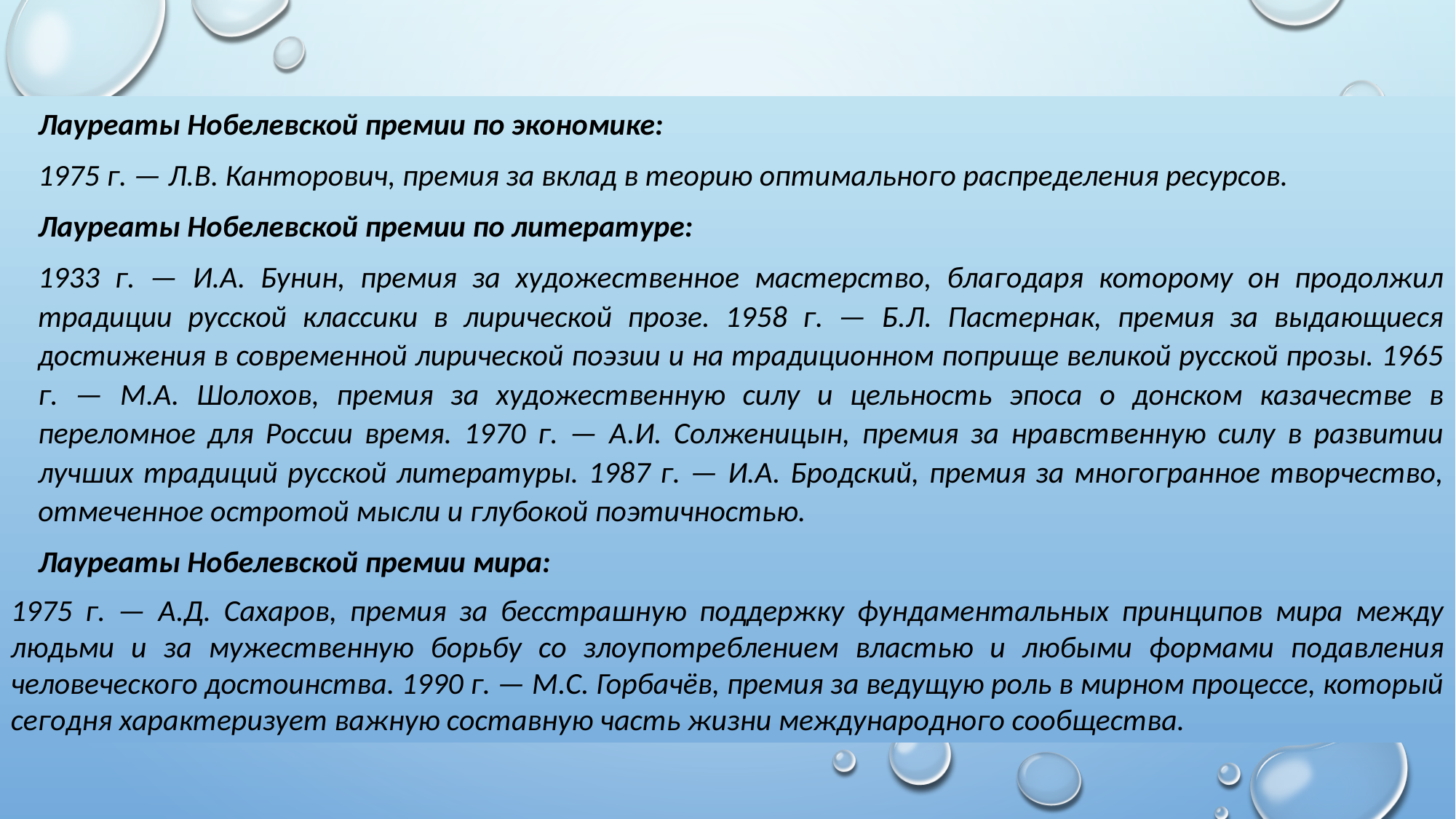

Лауреаты Нобелевской премии по экономике:
1975 г. — Л.В. Канторович, премия за вклад в теорию оптимального распределения ресурсов.
Лауреаты Нобелевской премии по литературе:
1933 г. — И.А. Бунин, премия за художественное мастерство, благодаря которому он продолжил традиции русской классики в лирической прозе. 1958 г. — Б.Л. Пастернак, премия за выдающиеся достижения в современной лирической поэзии и на традиционном поприще великой русской прозы. 1965 г. — М.А. Шолохов, премия за художественную силу и цельность эпоса о донском казачестве в переломное для России время. 1970 г. — А.И. Солженицын, премия за нравственную силу в развитии лучших традиций русской литературы. 1987 г. — И.А. Бродский, премия за многогранное творчество, отмеченное остротой мысли и глубокой поэтичностью.
Лауреаты Нобелевской премии мира:
1975 г. — А.Д. Сахаров, премия за бесстрашную поддержку фундаментальных принципов мира между людьми и за мужественную борьбу со злоупотреблением властью и любыми формами подавления человеческого достоинства. 1990 г. — М.С. Горбачёв, премия за ведущую роль в мирном процессе, который сегодня характеризует важную составную часть жизни международного сообщества.